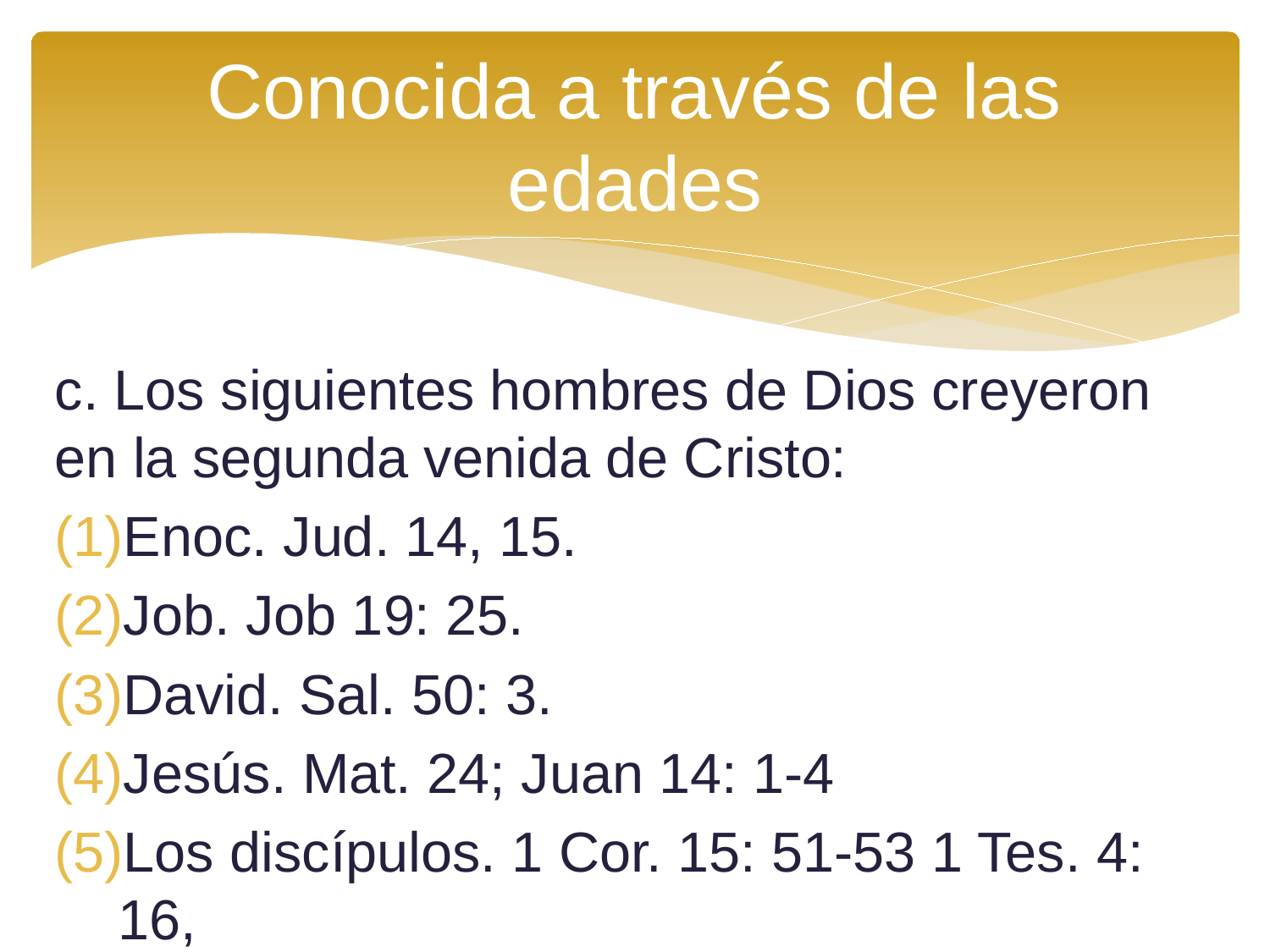

# Conocida a través de las edades
c. Los siguientes hombres de Dios creyeron en la segunda venida de Cristo:
Enoc. Jud. 14, 15.
Job. Job 19: 25.
David. Sal. 50: 3.
Jesús. Mat. 24; Juan 14: 1-4
Los discípulos. 1 Cor. 15: 51-53 1 Tes. 4: 16,